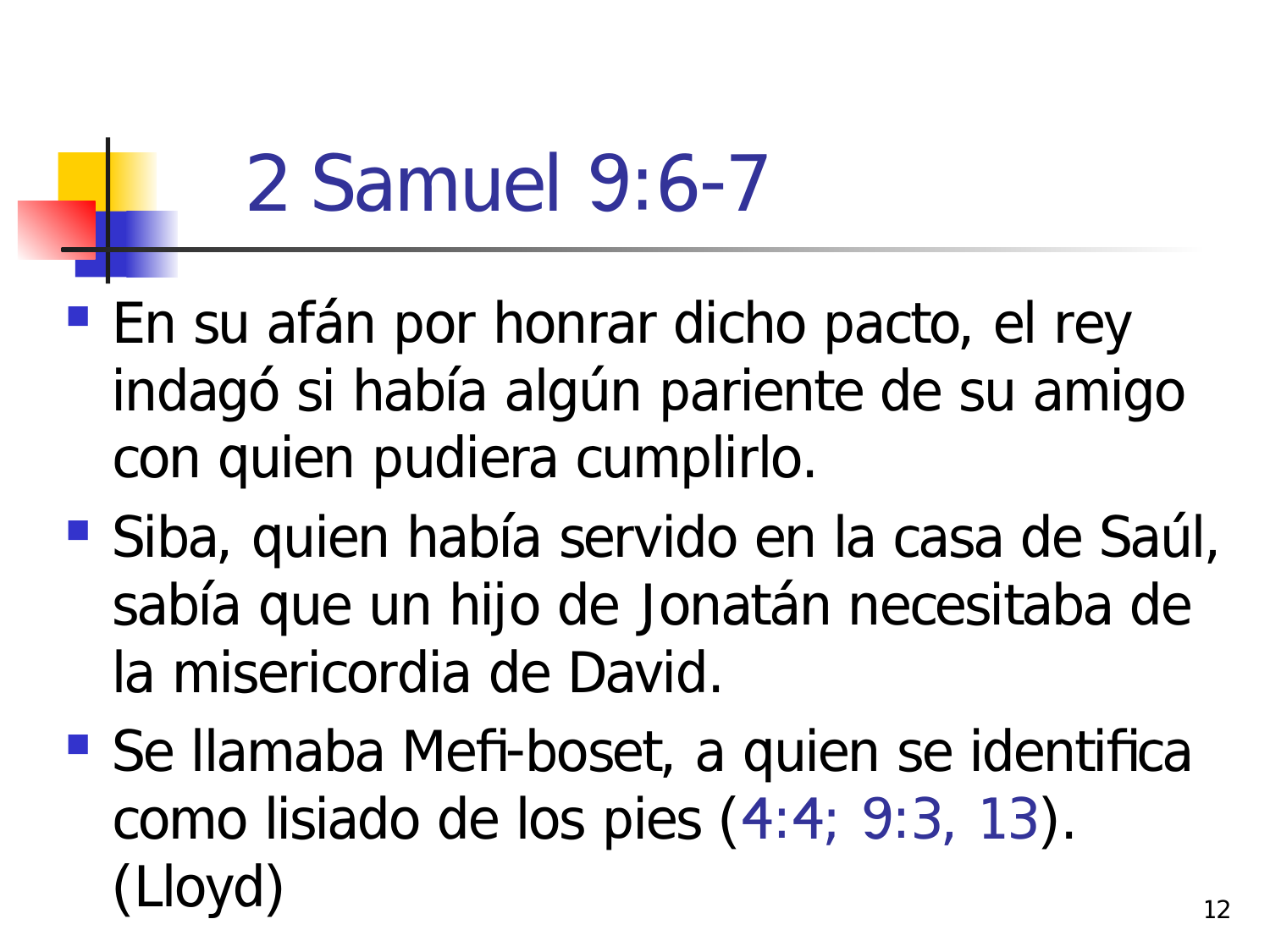

# 2 Samuel 9:6-7
En su afán por honrar dicho pacto, el rey indagó si había algún pariente de su amigo con quien pudiera cumplirlo.
Siba, quien había servido en la casa de Saúl, sabía que un hijo de Jonatán necesitaba de la misericordia de David.
Se llamaba Mefi-boset, a quien se identifica como lisiado de los pies (4:4; 9:3, 13). (Lloyd)
12